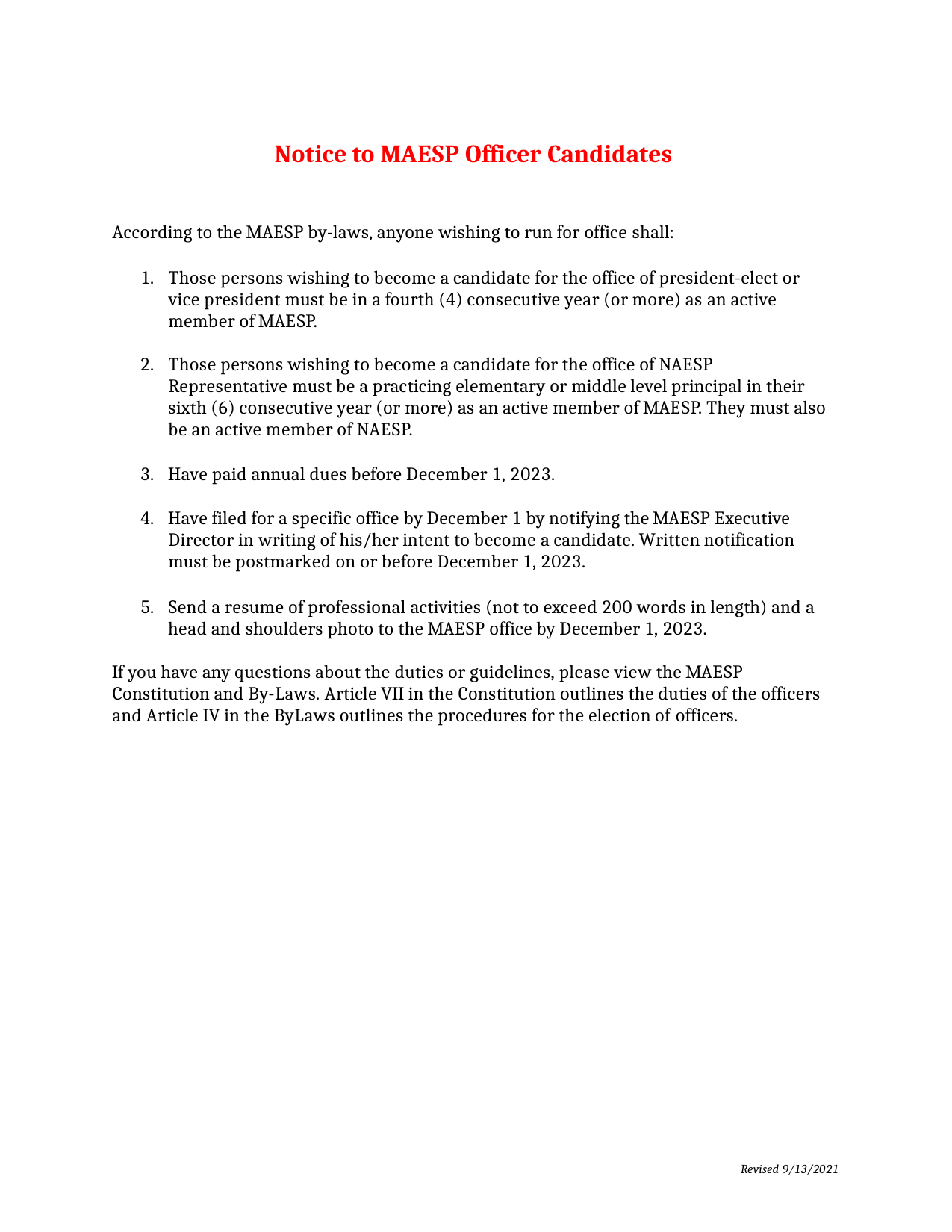

Notice to MAESP Officer Candidates

According to the MAESP by-laws, anyone wishing to run for office shall:

Those persons wishing to become a candidate for the office of president-elect or  vice president must be in a fourth (4) consecutive year (or more) as an active  member of MAESP.

Those persons wishing to become a candidate for the office of NAESP  Representative must be a practicing elementary or middle level principal in their  sixth (6) consecutive year (or more) as an active member of MAESP. They must also  be an active member of NAESP.

Have paid annual dues before December 1, 2023.

Have filed for a specific office by December 1 by notifying the MAESP Executive  Director in writing of his/her intent to become a candidate. Written notification  must be postmarked on or before December 1, 2023.

Send a resume of professional activities (not to exceed 200 words in length) and a  head and shoulders photo to the MAESP office by December 1, 2023.

If you have any questions about the duties or guidelines, please view the MAESP  Constitution and By-Laws. Article VII in the Constitution outlines the duties of the officers  and Article IV in the ByLaws outlines the procedures for the election of officers.
Revised 9/13/2021